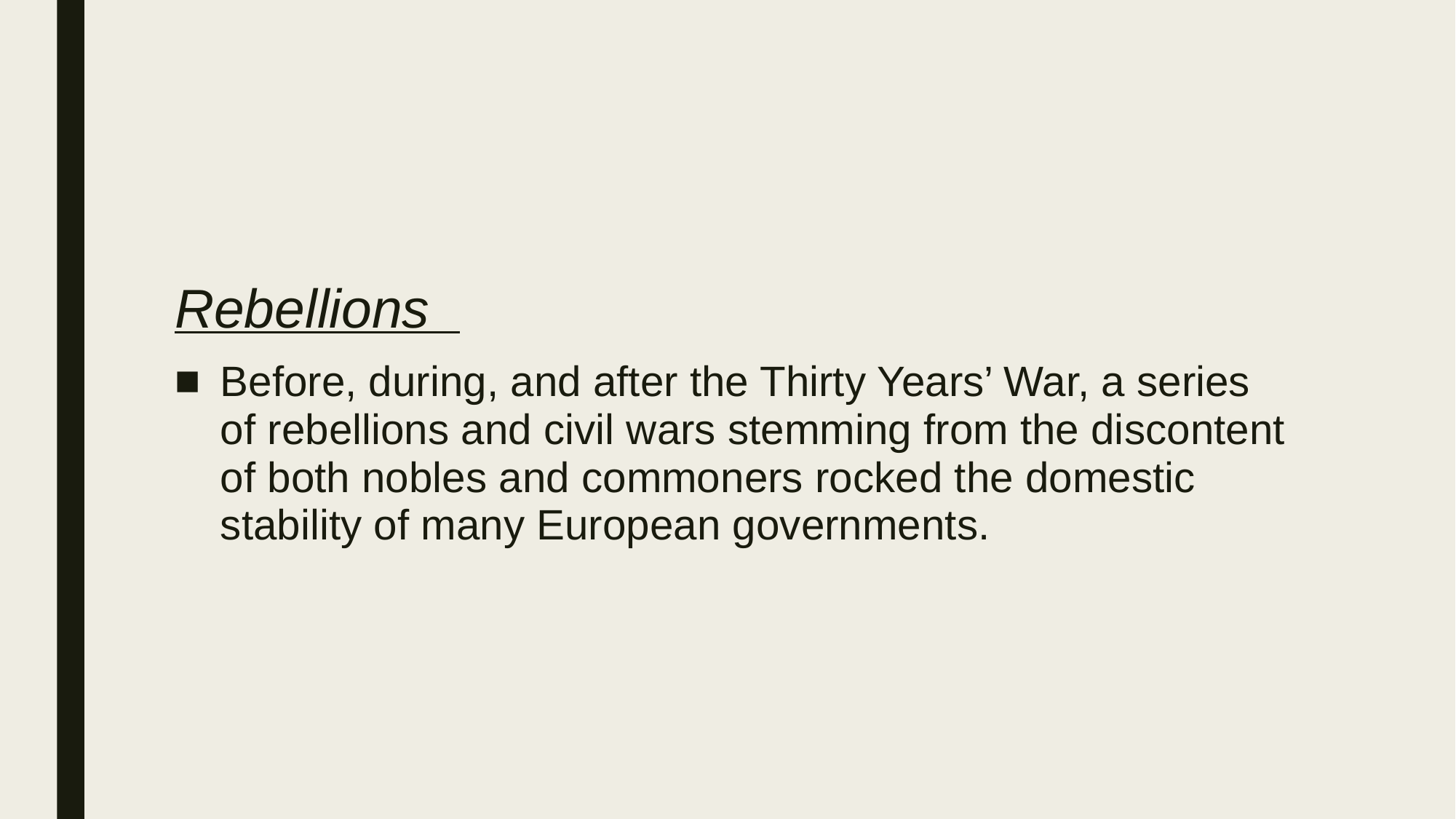

#
Rebellions
Before, during, and after the Thirty Years’ War, a series of rebellions and civil wars stemming from the discontent of both nobles and commoners rocked the domestic stability of many European governments.